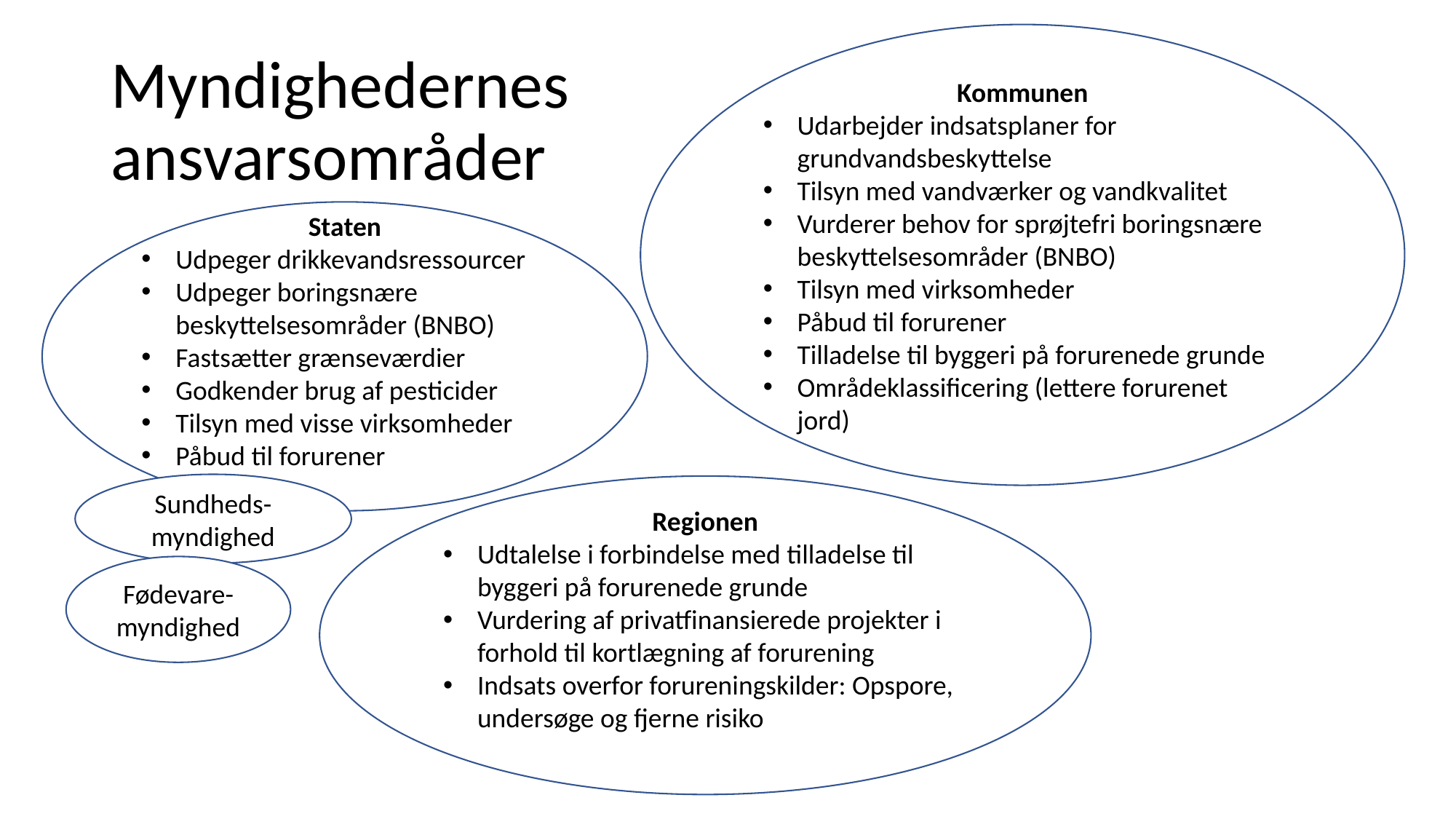

Kommunen
Udarbejder indsatsplaner for grundvandsbeskyttelse
Tilsyn med vandværker og vandkvalitet
Vurderer behov for sprøjtefri boringsnære beskyttelsesområder (BNBO)
Tilsyn med virksomheder
Påbud til forurener
Tilladelse til byggeri på forurenede grunde
Områdeklassificering (lettere forurenet jord)
# Myndighedernes ansvarsområder
Staten
Udpeger drikkevandsressourcer
Udpeger boringsnære beskyttelsesområder (BNBO)
Fastsætter grænseværdier
Godkender brug af pesticider
Tilsyn med visse virksomheder
Påbud til forurener

Sundheds-myndighed
Regionen
Udtalelse i forbindelse med tilladelse til byggeri på forurenede grunde
Vurdering af privatfinansierede projekter i forhold til kortlægning af forurening
Indsats overfor forureningskilder: Opspore, undersøge og fjerne risiko

Fødevare-myndighed